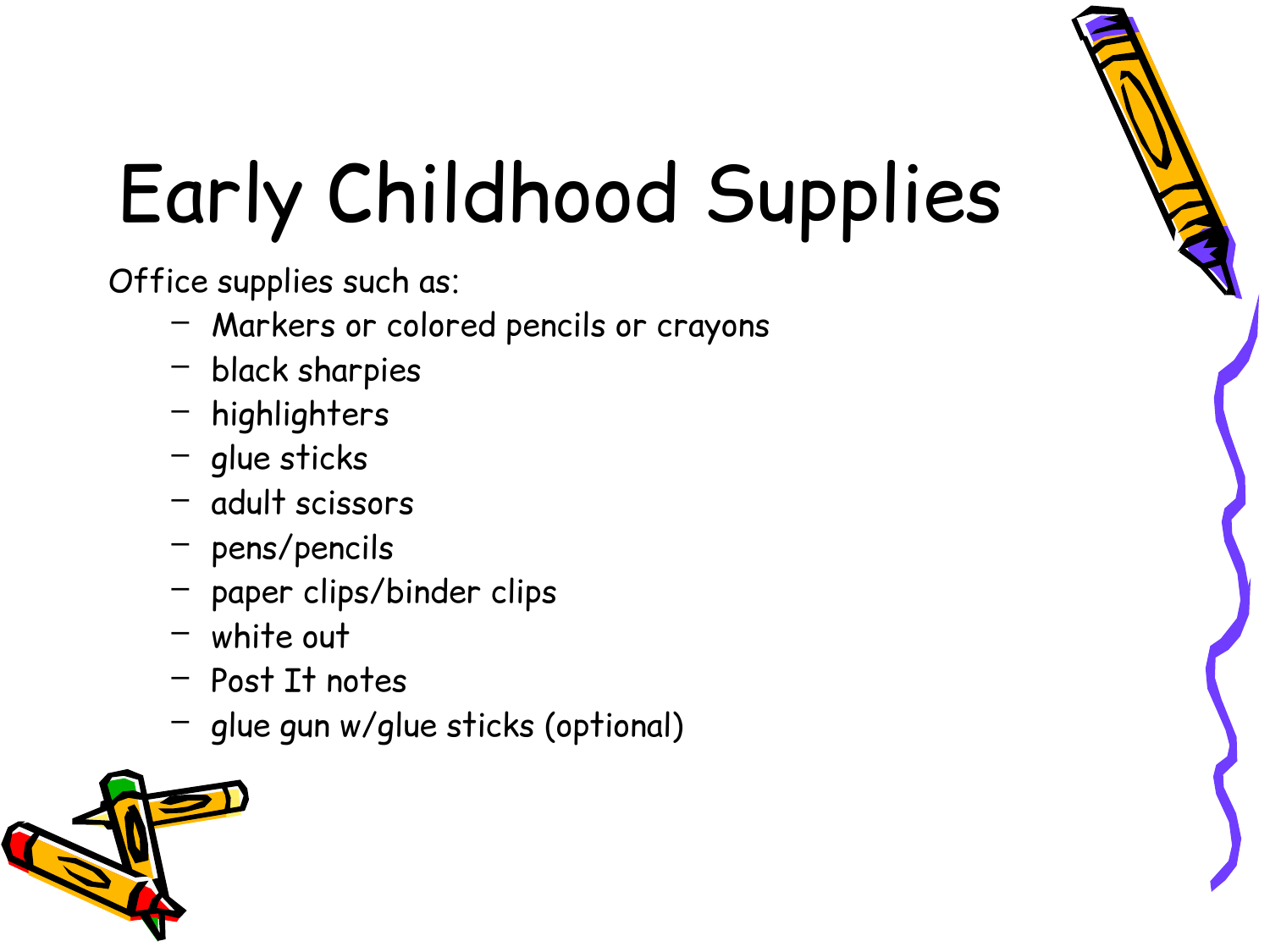

# Early Childhood Supplies
Office supplies such as:
Markers or colored pencils or crayons
black sharpies
highlighters
glue sticks
adult scissors
pens/pencils
paper clips/binder clips
white out
Post It notes
glue gun w/glue sticks (optional)